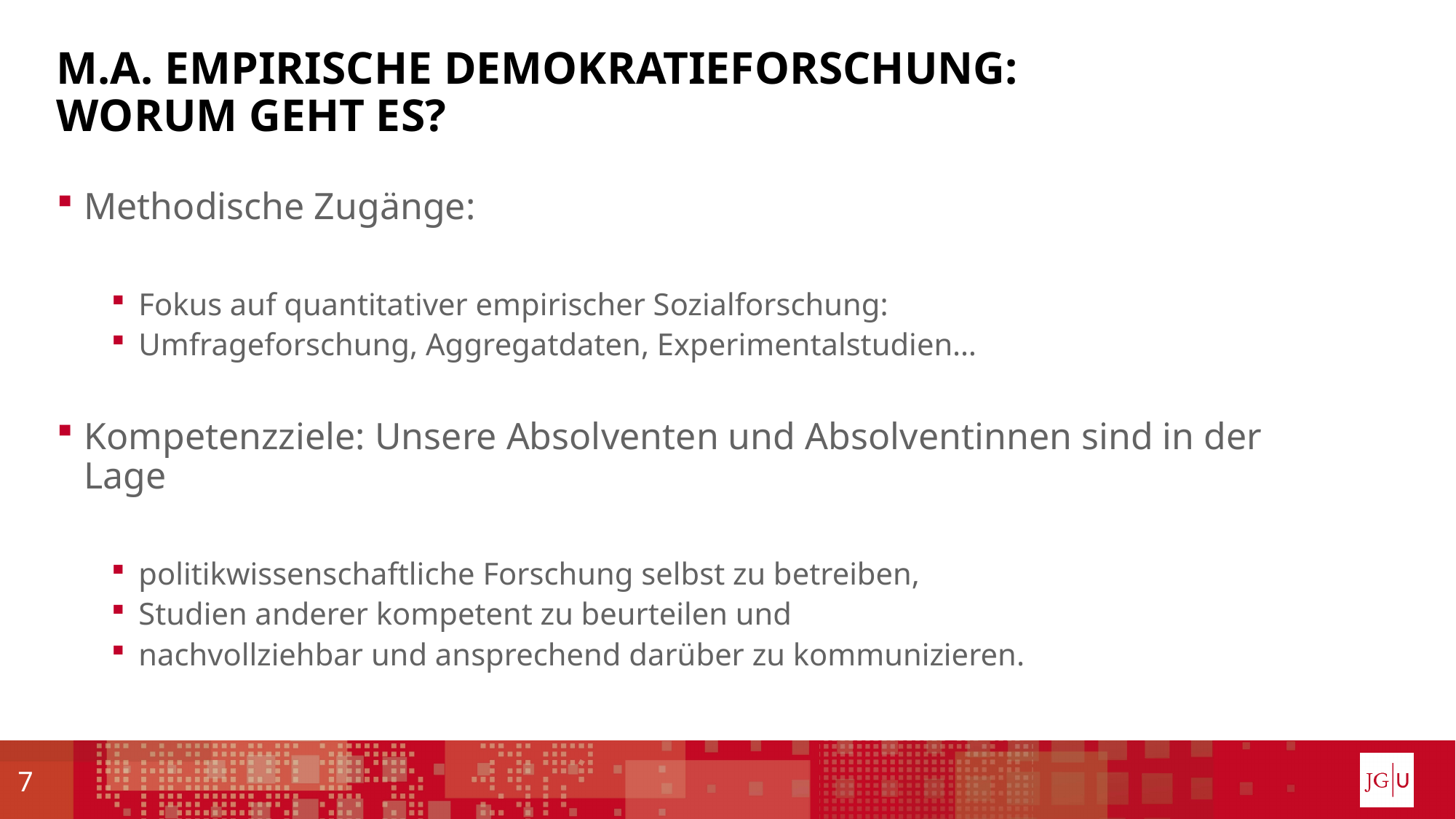

# M.A. Empirische Demokratieforschung: Worum geht es?

Methodische Zugänge:

Fokus auf quantitativer empirischer Sozialforschung:
Umfrageforschung, Aggregatdaten, Experimentalstudien…

Kompetenzziele: Unsere Absolventen und Absolventinnen sind in der Lage

politikwissenschaftliche Forschung selbst zu betreiben,
Studien anderer kompetent zu beurteilen und
nachvollziehbar und ansprechend darüber zu kommunizieren.

7